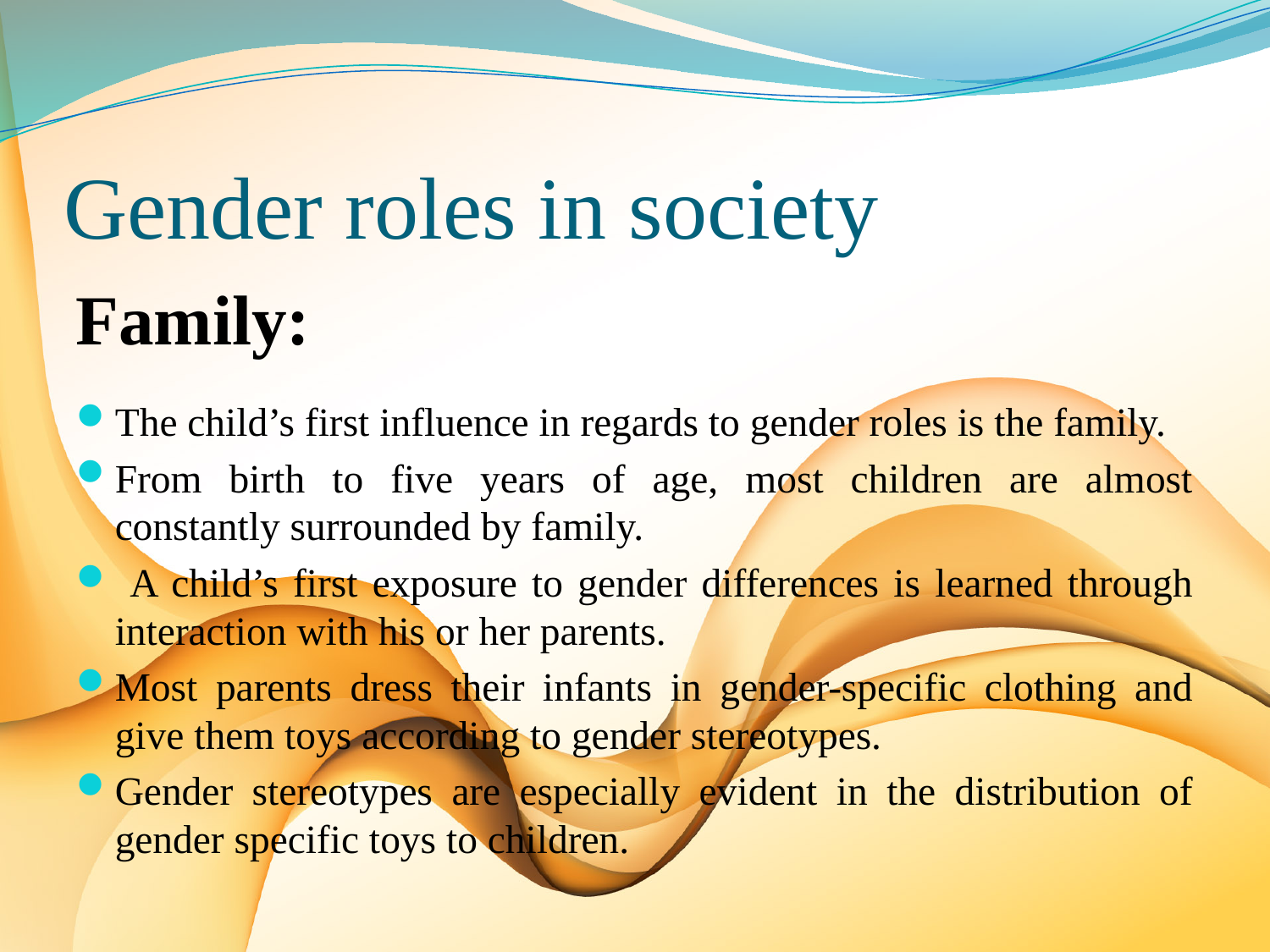

# Gender roles in society
Family:
The child’s first influence in regards to gender roles is the family.
From birth to five years of age, most children are almost constantly surrounded by family.
 A child’s first exposure to gender differences is learned through interaction with his or her parents.
Most parents dress their infants in gender-specific clothing and give them toys according to gender stereotypes.
Gender stereotypes are especially evident in the distribution of gender specific toys to children.